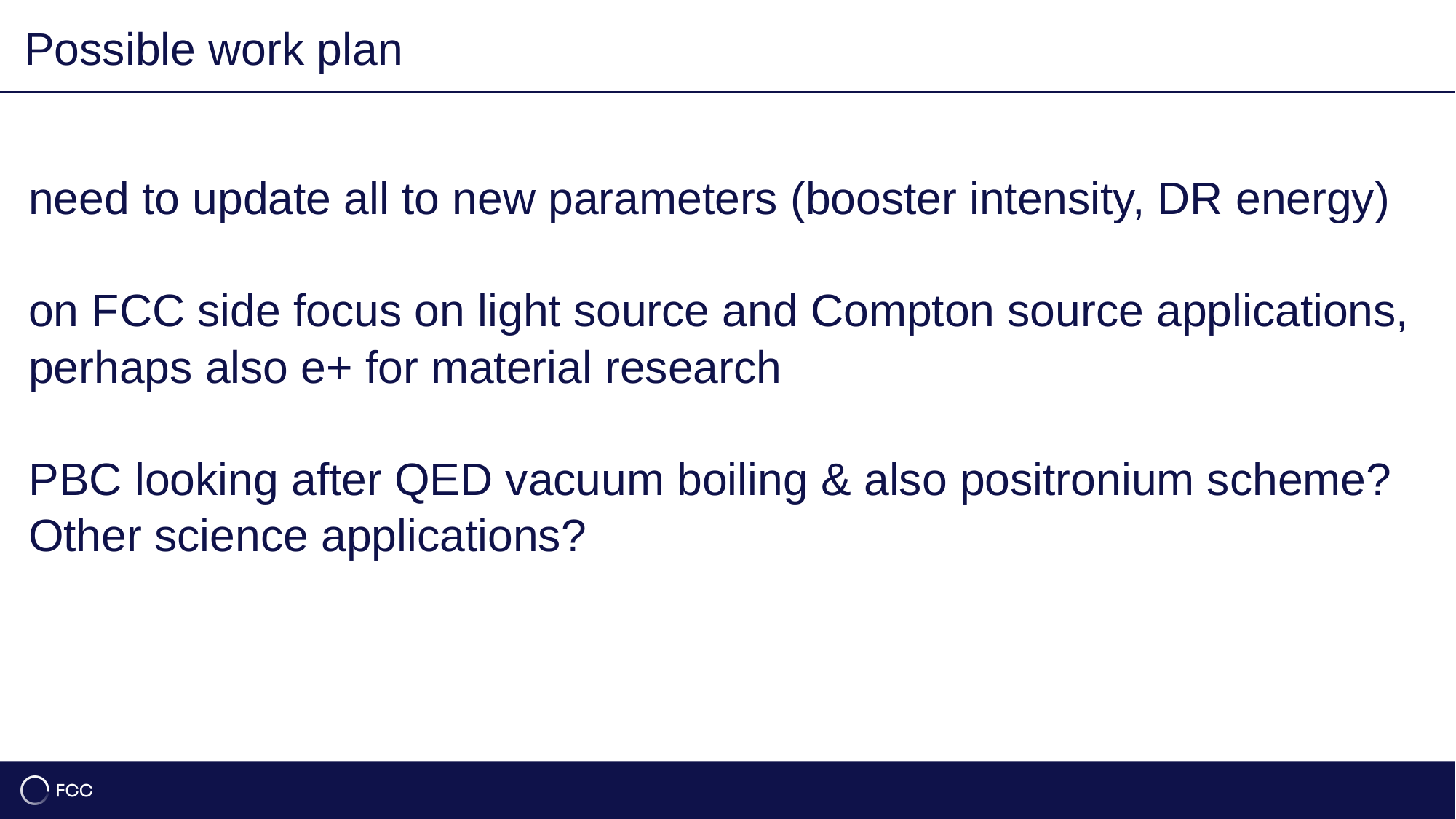

Possible work plan
53
need to update all to new parameters (booster intensity, DR energy)

on FCC side focus on light source and Compton source applications,
perhaps also e+ for material research

PBC looking after QED vacuum boiling & also positronium scheme?
Other science applications?